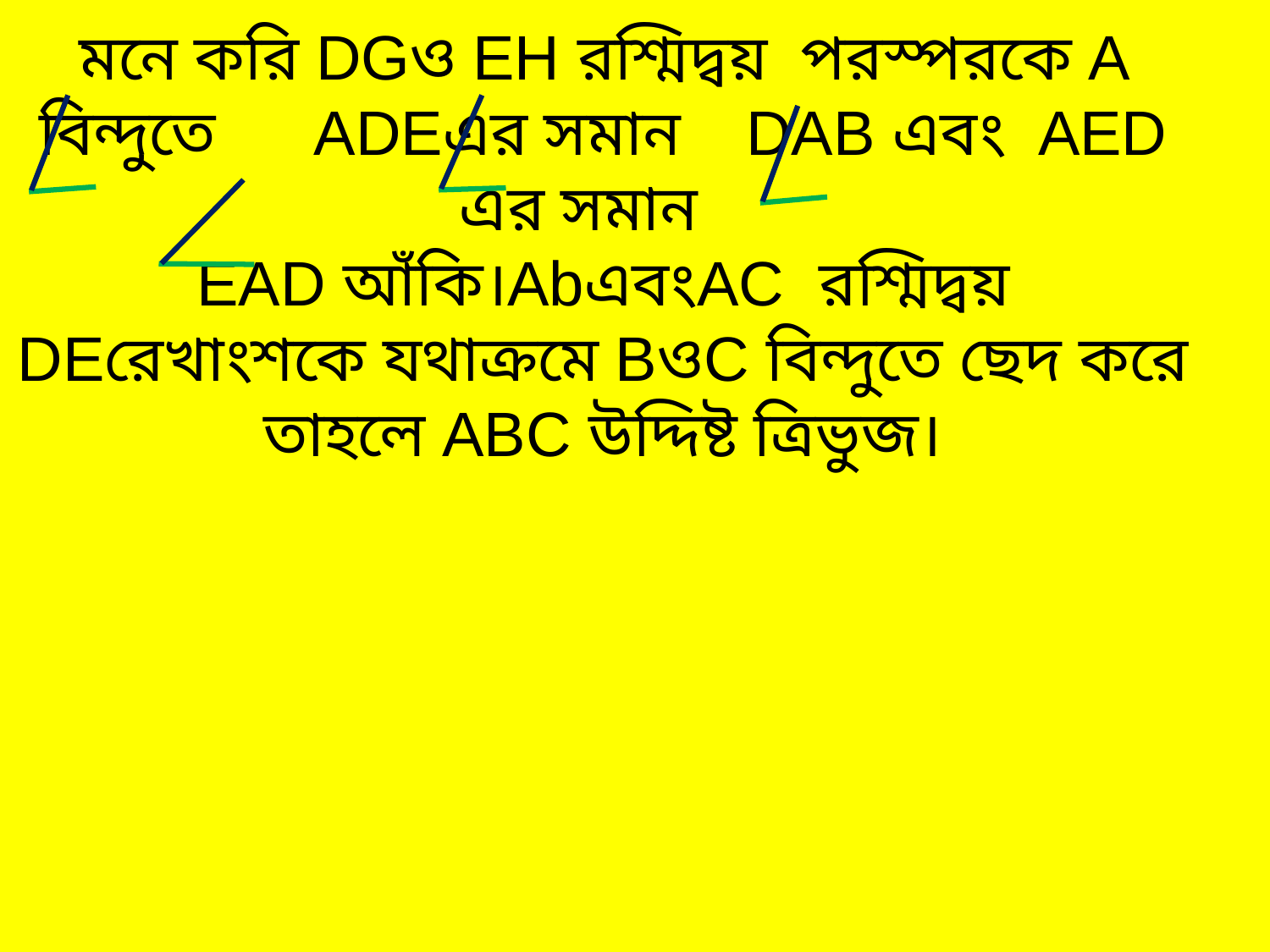

# মনে করি DGও EH রশ্মিদ্বয়  পরস্পরকে A বিন্দুতে      ADEএর সমান    DAB এবং  AED এর সমান EAD আঁকি।AbএবংAC  রশ্মিদ্বয়  DEরেখাংশকে যথাক্রমে BওC বিন্দুতে ছেদ করে তাহলে ABC উদ্দিষ্ট ত্রিভুজ।